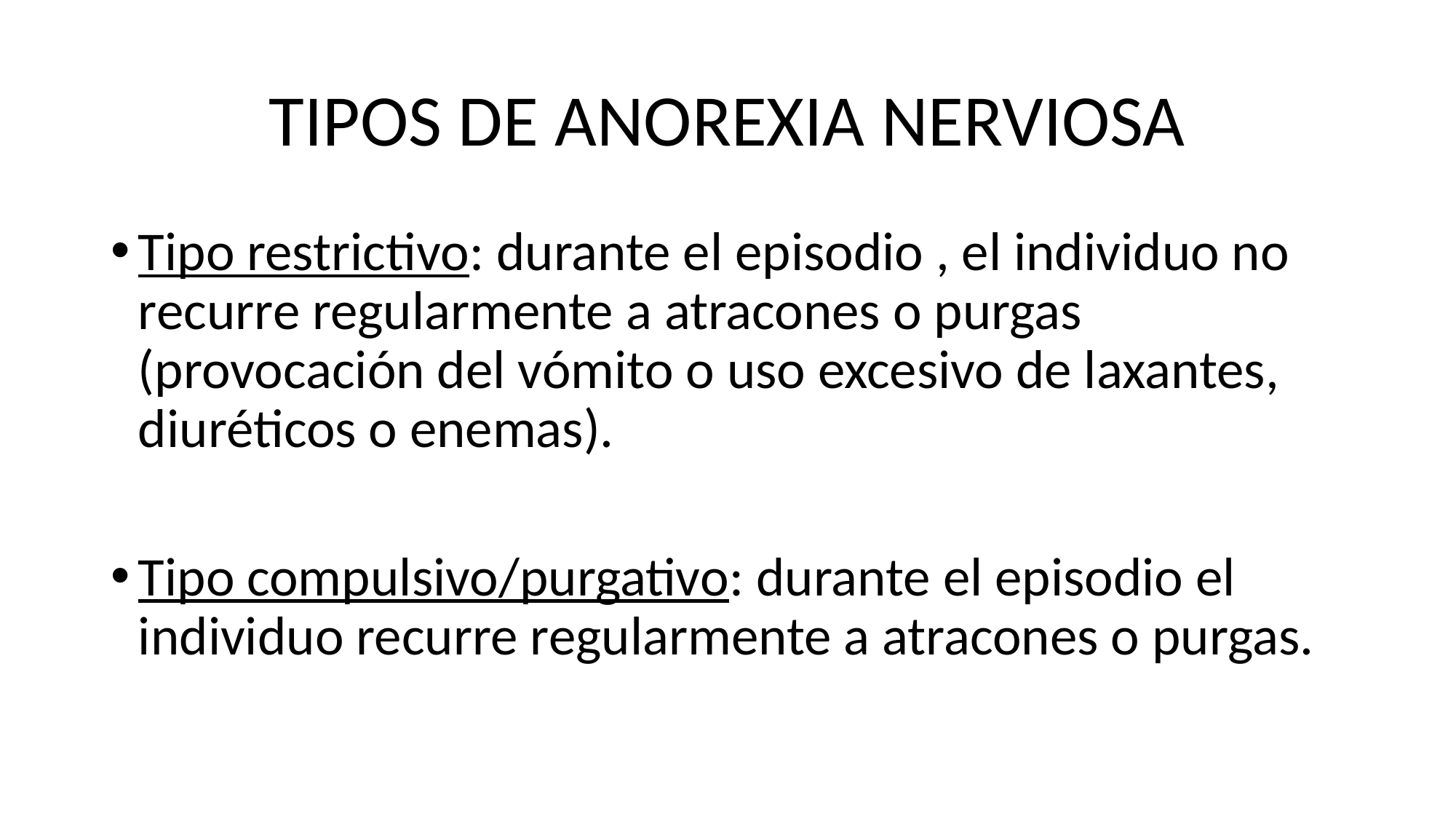

# TIPOS DE ANOREXIA NERVIOSA
Tipo restrictivo: durante el episodio , el individuo no recurre regularmente a atracones o purgas (provocación del vómito o uso excesivo de laxantes, diuréticos o enemas).

Tipo compulsivo/purgativo: durante el episodio el individuo recurre regularmente a atracones o purgas.